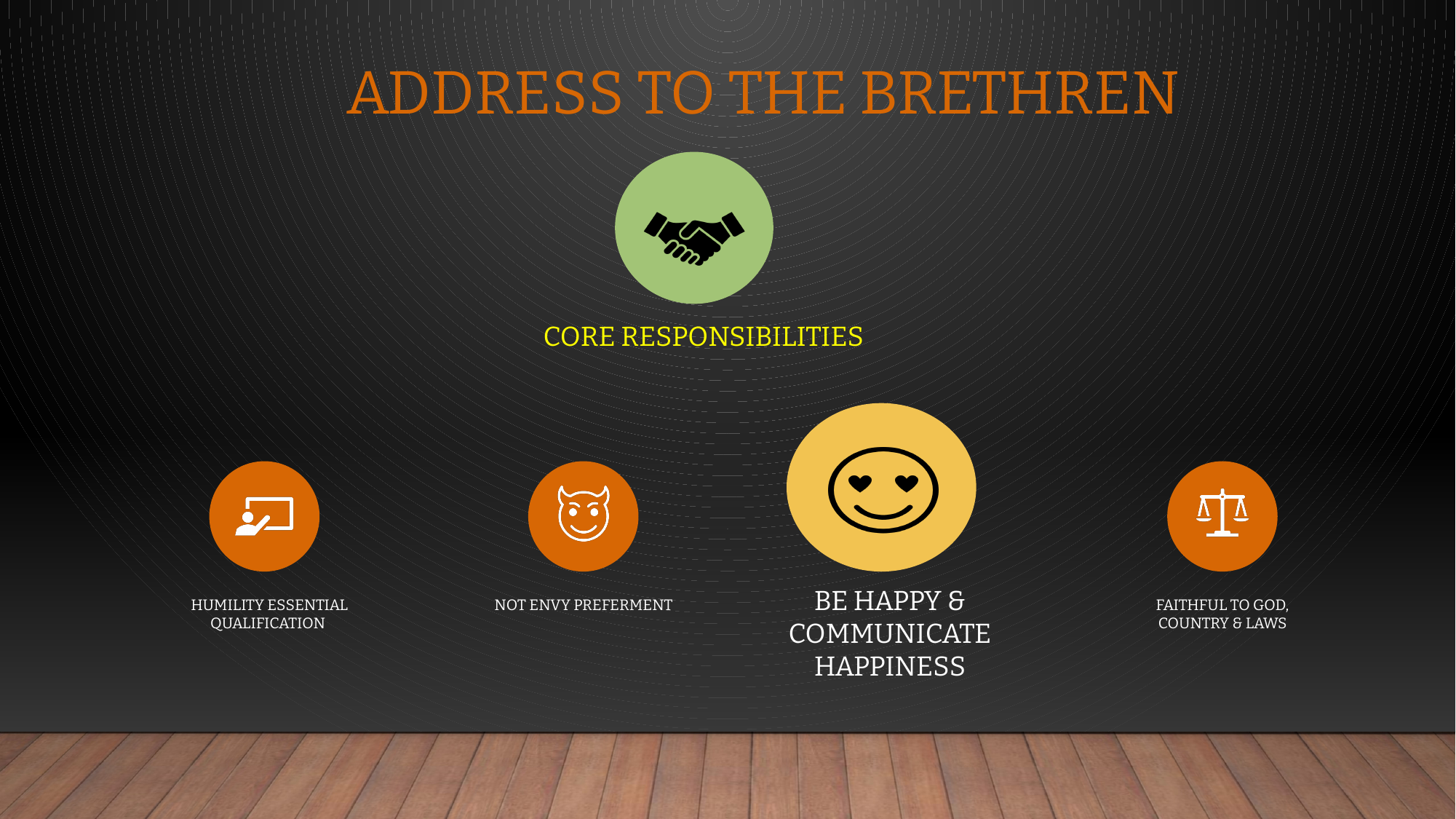

# Address to the Brethren

CORE RESPONSIBILITIES

BE HAPPY & COMMUNICATE HAPPINESS
 HUMILITY ESSENTIAL QUALIFICATION
NOT ENVY PREFERMENT
FAITHFUL TO GOD, COUNTRY & LAWS